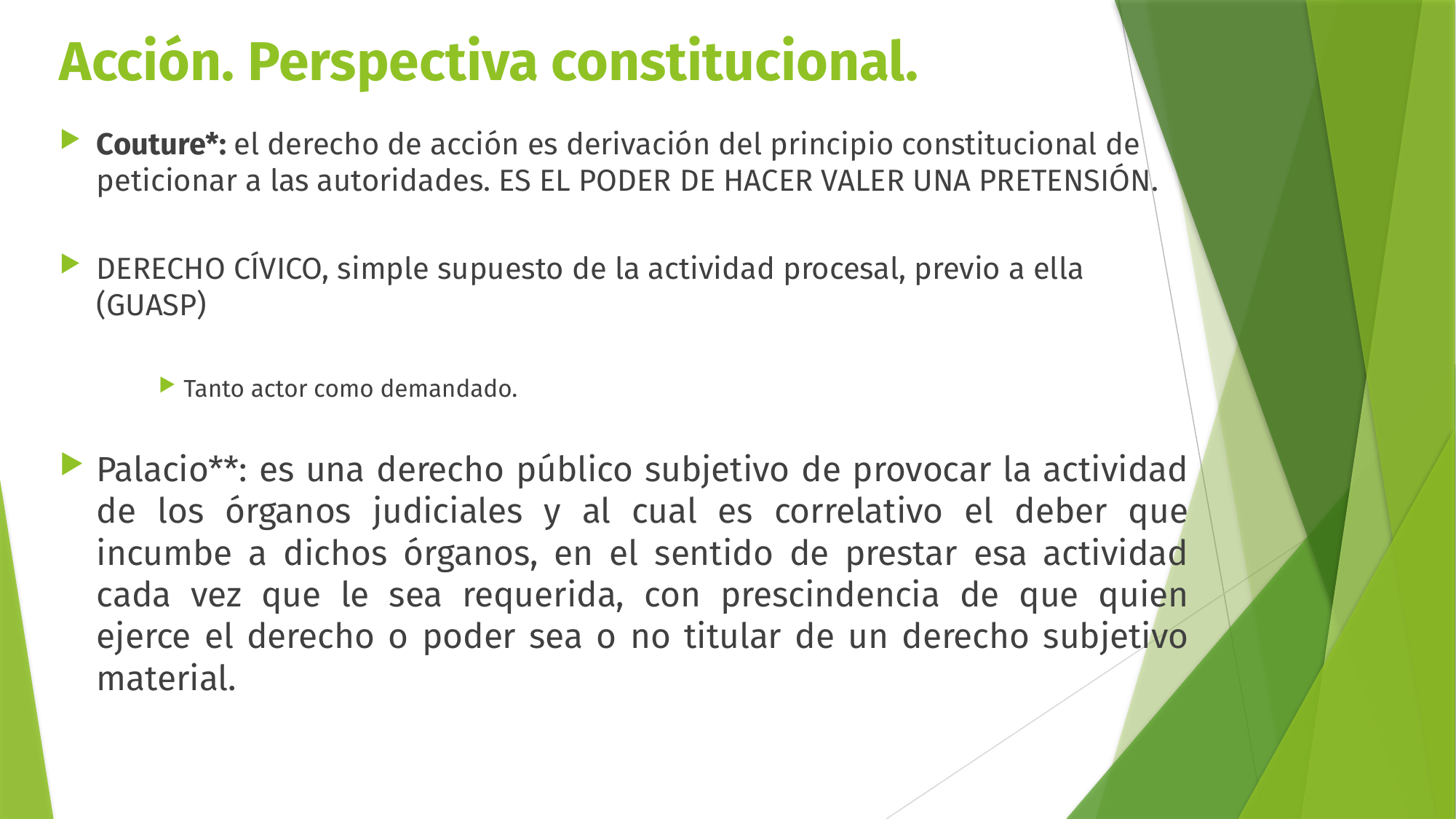

# Acción. Perspectiva constitucional.
Couture*: el derecho de acción es derivación del principio constitucional de peticionar a las autoridades. ES EL PODER DE HACER VALER UNA PRETENSIÓN.

DERECHO CÍVICO, simple supuesto de la actividad procesal, previo a ella (GUASP)

Tanto actor como demandado.

Palacio**: es una derecho público subjetivo de provocar la actividad de los órganos judiciales y al cual es correlativo el deber que incumbe a dichos órganos, en el sentido de prestar esa actividad cada vez que le sea requerida, con prescindencia de que quien ejerce el derecho o poder sea o no titular de un derecho subjetivo material.